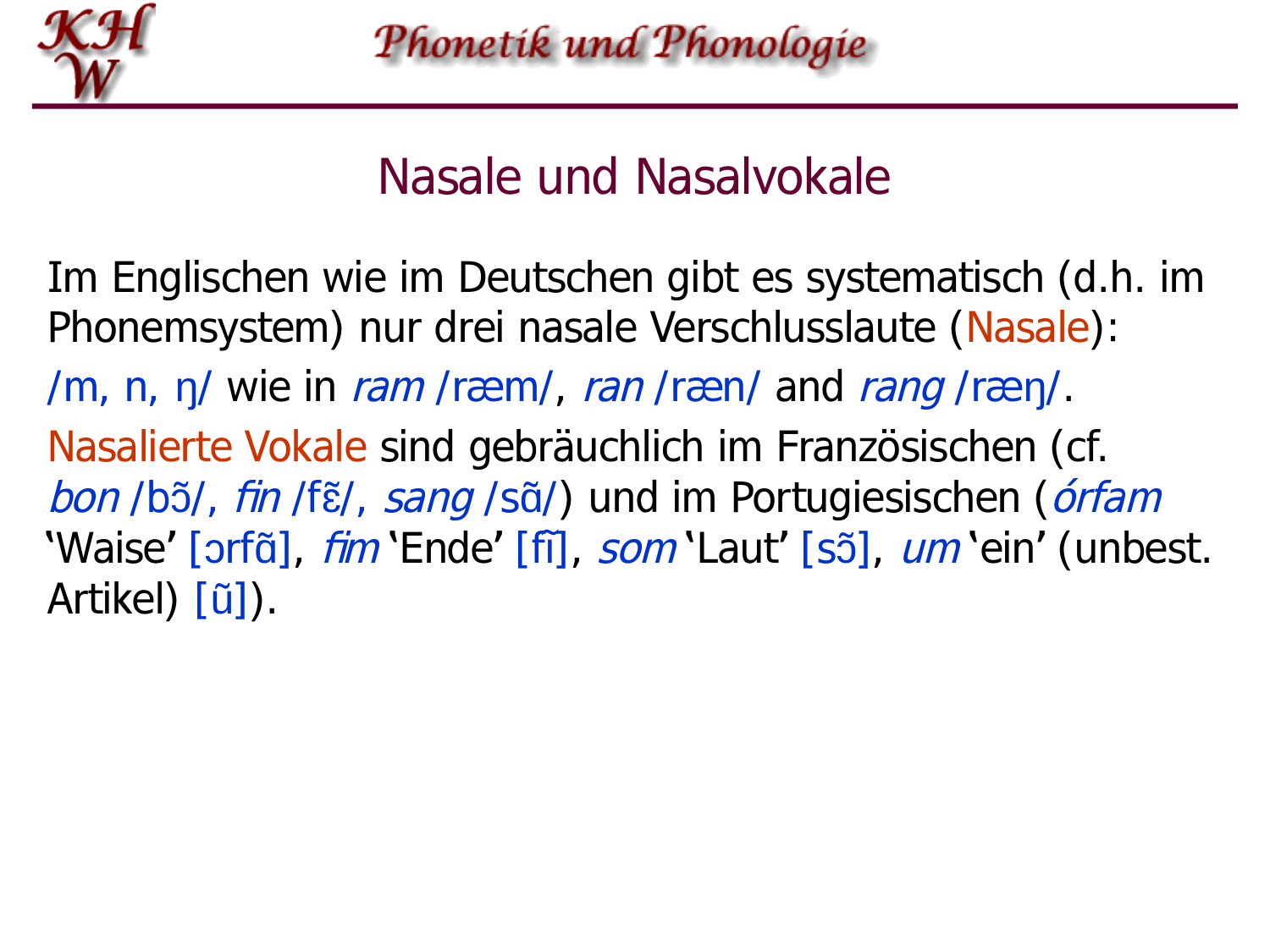

# Nasale und Nasalvokale
Im Englischen wie im Deutschen gibt es systematisch (d.h. im Phonemsystem) nur drei nasale Verschlusslaute (Nasale):
/m, n, ŋ/ wie in ram /ræm/, ran /ræn/ and rang /ræŋ/.
Nasalierte Vokale sind gebräuchlich im Französischen (cf. bon /bɔ̃/, fin /fɛ̃/, sang /sɑ̃/) und im Portugiesischen (órfam ‘Waise’ [ɔrfɑ̃], fim ‘Ende’ [fĩ], som ‘Laut’ [sɔ̃], um ‘ein’ (unbest. Artikel) [ũ]).